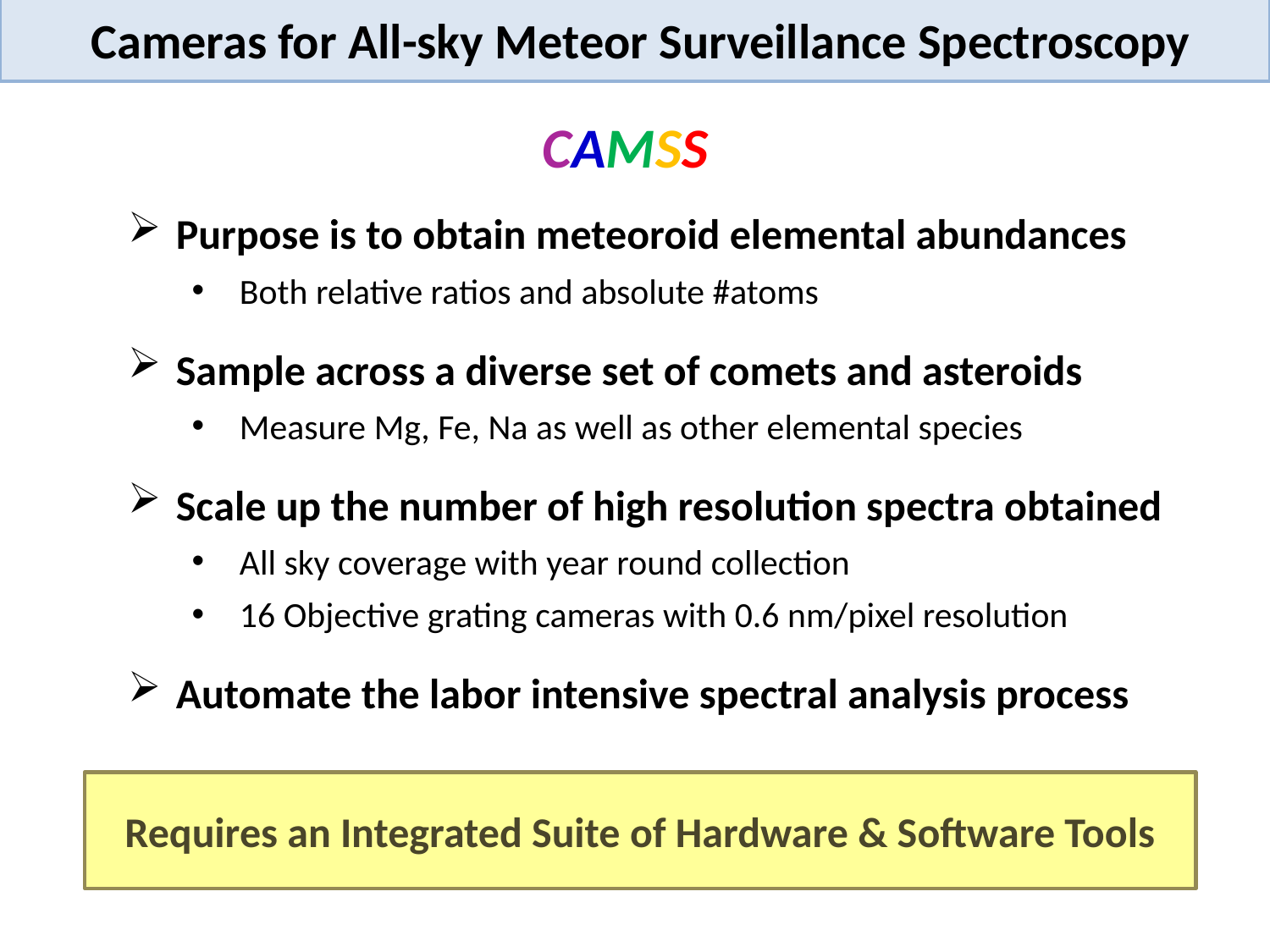

Cameras for All-sky Meteor Surveillance Spectroscopy
CAMSS
Purpose is to obtain meteoroid elemental abundances
Both relative ratios and absolute #atoms
Sample across a diverse set of comets and asteroids
Measure Mg, Fe, Na as well as other elemental species
Scale up the number of high resolution spectra obtained
All sky coverage with year round collection
16 Objective grating cameras with 0.6 nm/pixel resolution
Automate the labor intensive spectral analysis process
Requires an Integrated Suite of Hardware & Software Tools